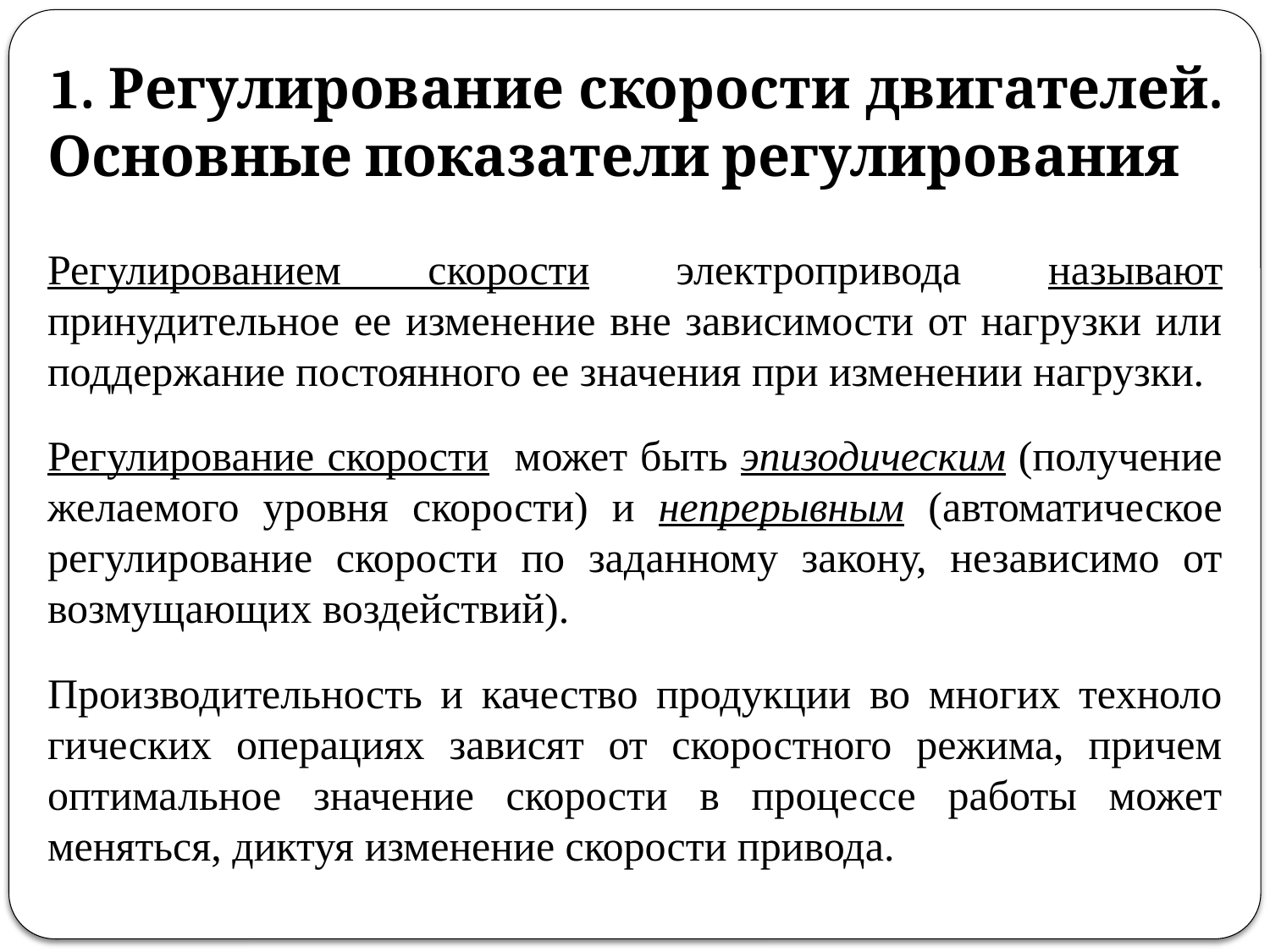

1. Регулирование скорости двигателей. Основные показатели регулирования
Регулированием скорости электропривода называют принудительное ее изменение вне зависимости от нагрузки или поддержание постоянного ее значения при изменении нагрузки.
Регулирование скорости  может быть эпизодическим (получение желаемого уровня скорости) и непрерывным (автоматическое регулирование скорости по заданному закону, независимо от возмущающих воздействий).
Производительность и качество продукции во многих техноло­гических операциях зависят от скоростного режима, причем оптимальное значение скорости в процессе работы может меняться, диктуя изменение скорости привода.